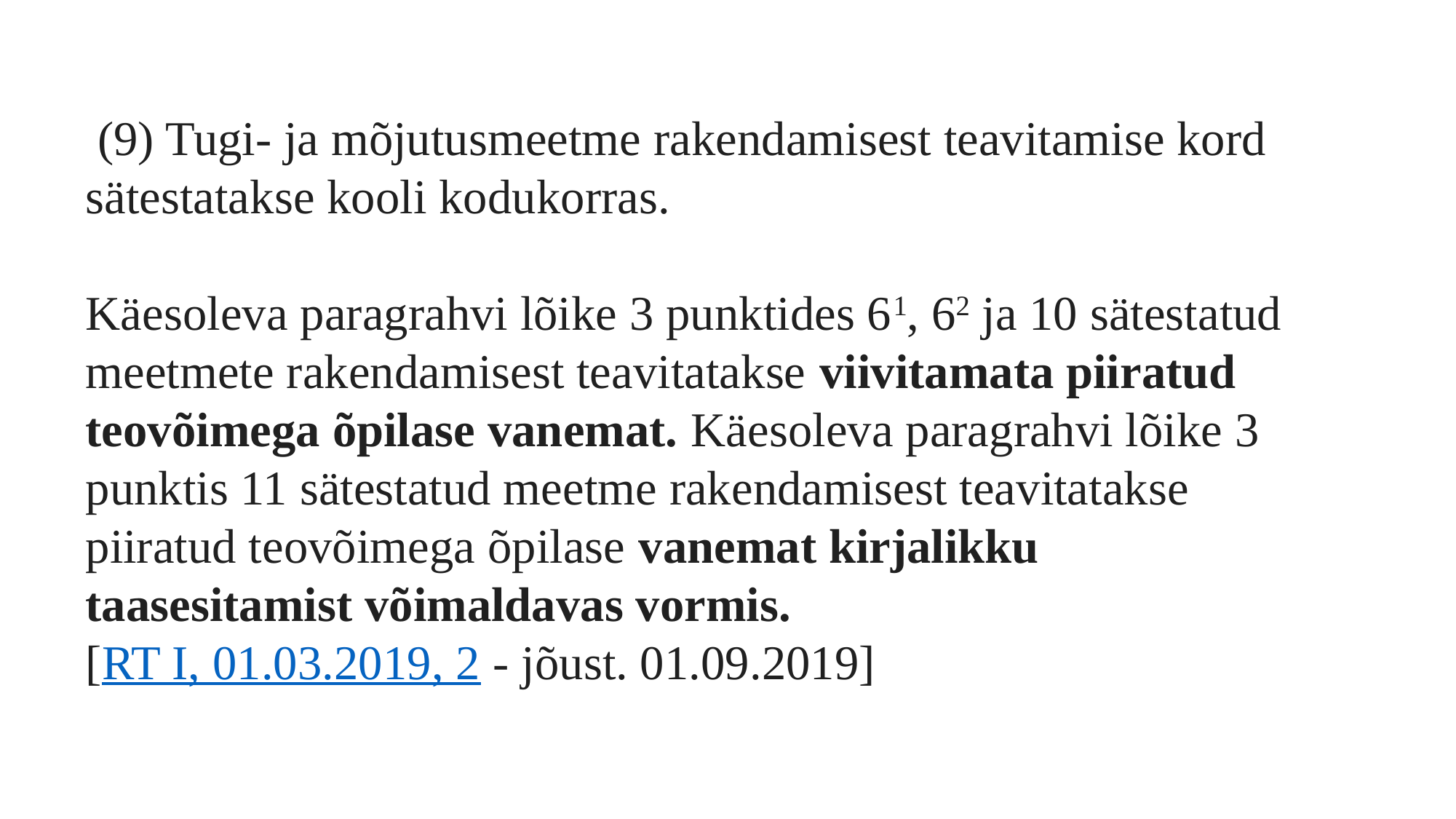

(9) Tugi- ja mõjutusmeetme rakendamisest teavitamise kord sätestatakse kooli kodukorras.

Käesoleva paragrahvi lõike 3 punktides 61, 62 ja 10 sätestatud meetmete rakendamisest teavitatakse viivitamata piiratud teovõimega õpilase vanemat. Käesoleva paragrahvi lõike 3 punktis 11 sätestatud meetme rakendamisest teavitatakse piiratud teovõimega õpilase vanemat kirjalikku taasesitamist võimaldavas vormis.
[RT I, 01.03.2019, 2 - jõust. 01.09.2019]